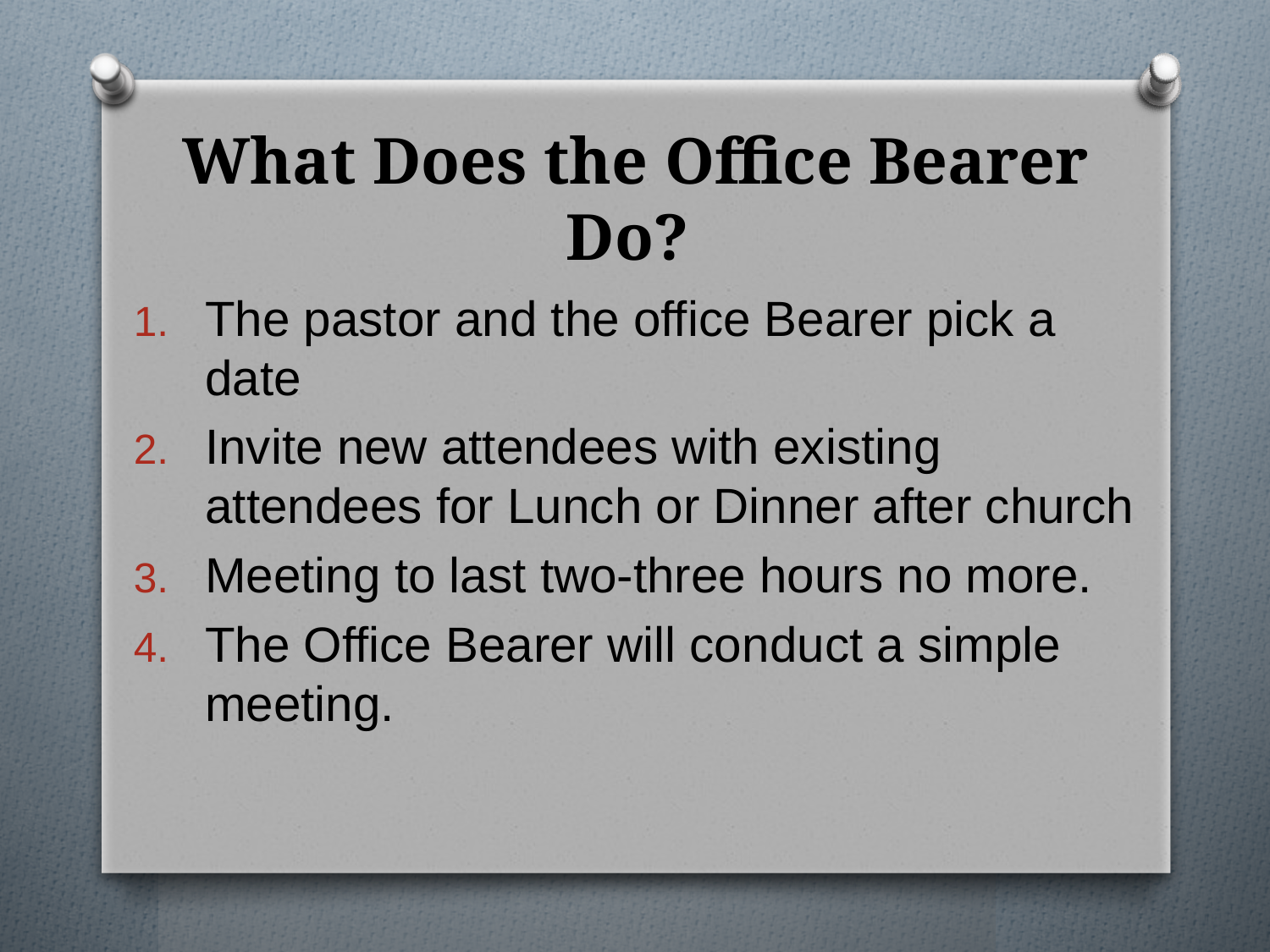

# What Does the Office Bearer Do?
The pastor and the office Bearer pick a date
Invite new attendees with existing attendees for Lunch or Dinner after church
Meeting to last two-three hours no more.
The Office Bearer will conduct a simple meeting.